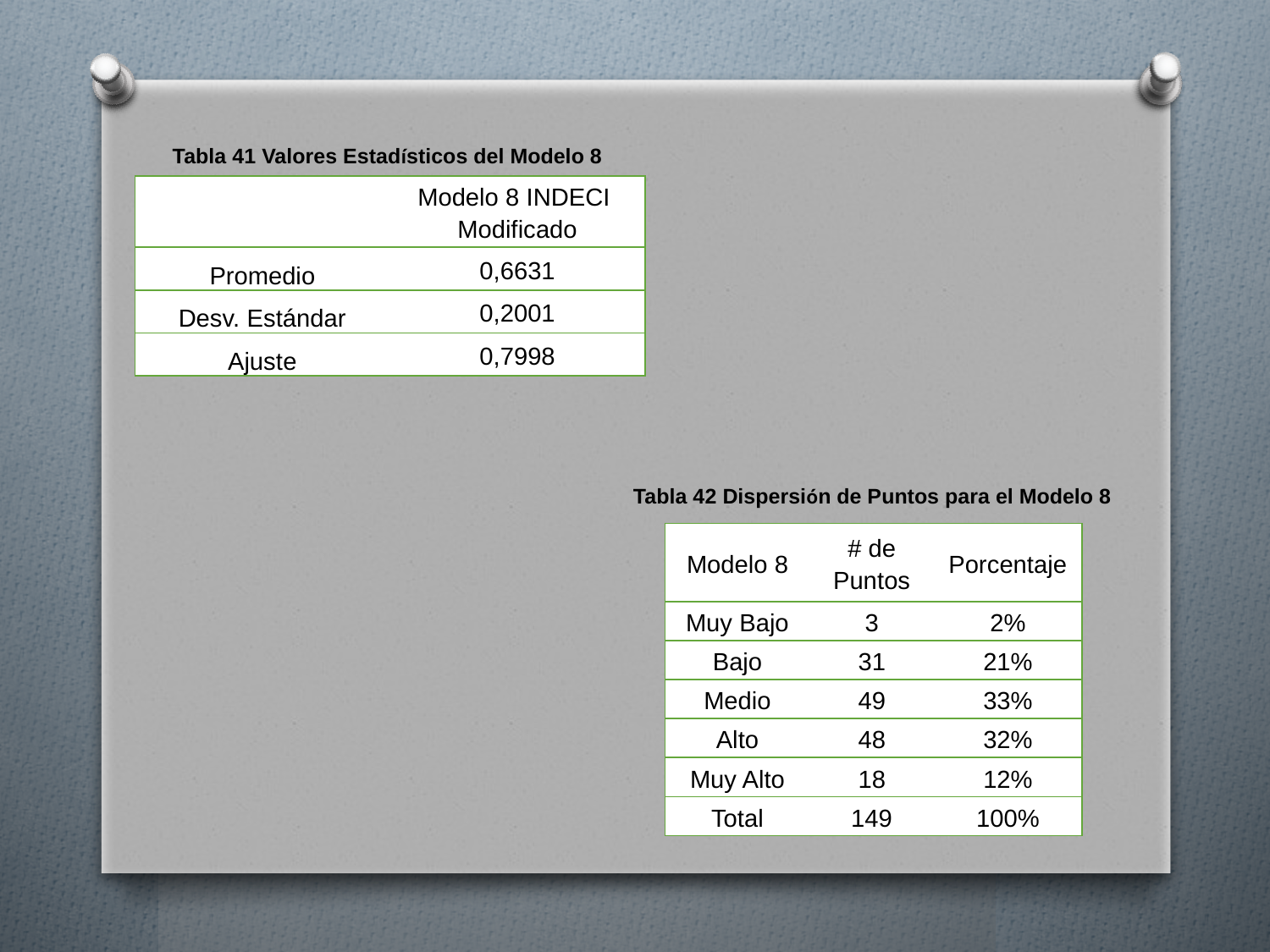

Tabla 41 Valores Estadísticos del Modelo 8
|  | Modelo 8 INDECI Modificado |
| --- | --- |
| Promedio | 0,6631 |
| Desv. Estándar | 0,2001 |
| Ajuste | 0,7998 |
Tabla 42 Dispersión de Puntos para el Modelo 8
| Modelo 8 | # de Puntos | Porcentaje |
| --- | --- | --- |
| Muy Bajo | 3 | 2% |
| Bajo | 31 | 21% |
| Medio | 49 | 33% |
| Alto | 48 | 32% |
| Muy Alto | 18 | 12% |
| Total | 149 | 100% |